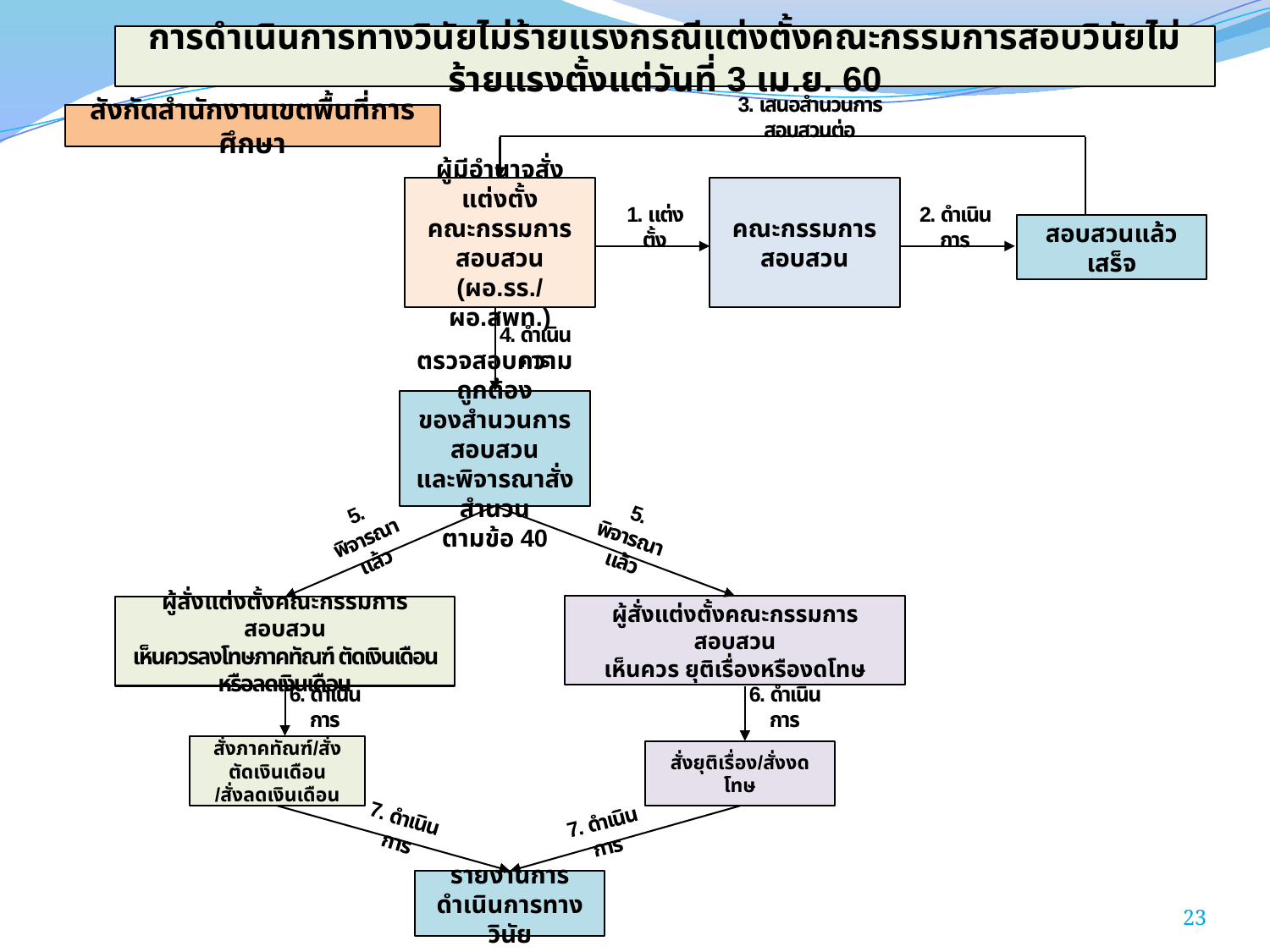

การดำเนินการทางวินัยไม่ร้ายแรงกรณีแต่งตั้งคณะกรรมการสอบวินัยไม่ร้ายแรงตั้งแต่วันที่ 3 เม.ย. 60
3. เสนอสำนวนการสอบสวนต่อ
ผู้มีอำนาจสั่งแต่งตั้ง
คณะกรรมการสอบสวน
(ผอ.รร./ผอ.สพท.)
คณะกรรมการสอบสวน
1. แต่งตั้ง
2. ดำเนินการ
สอบสวนแล้วเสร็จ
4. ดำเนินการ
ตรวจสอบความถูกต้อง
ของสำนวนการสอบสวน
และพิจารณาสั่งสำนวน
ตามข้อ 40
5. พิจารณาแล้ว
5. พิจารณาแล้ว
ผู้สั่งแต่งตั้งคณะกรรมการสอบสวน
เห็นควร ยุติเรื่องหรืองดโทษ
ผู้สั่งแต่งตั้งคณะกรรมการสอบสวน
เห็นควรลงโทษภาคทัณฑ์ ตัดเงินเดือน หรือลดเงินเดือน
6. ดำเนินการ
6. ดำเนินการ
สั่งภาคทัณฑ์/สั่งตัดเงินเดือน
/สั่งลดเงินเดือน
สั่งยุติเรื่อง/สั่งงดโทษ
7. ดำเนินการ
7. ดำเนินการ
รายงานการดำเนินการทางวินัย
สังกัดสำนักงานเขตพื้นที่การศึกษา
23